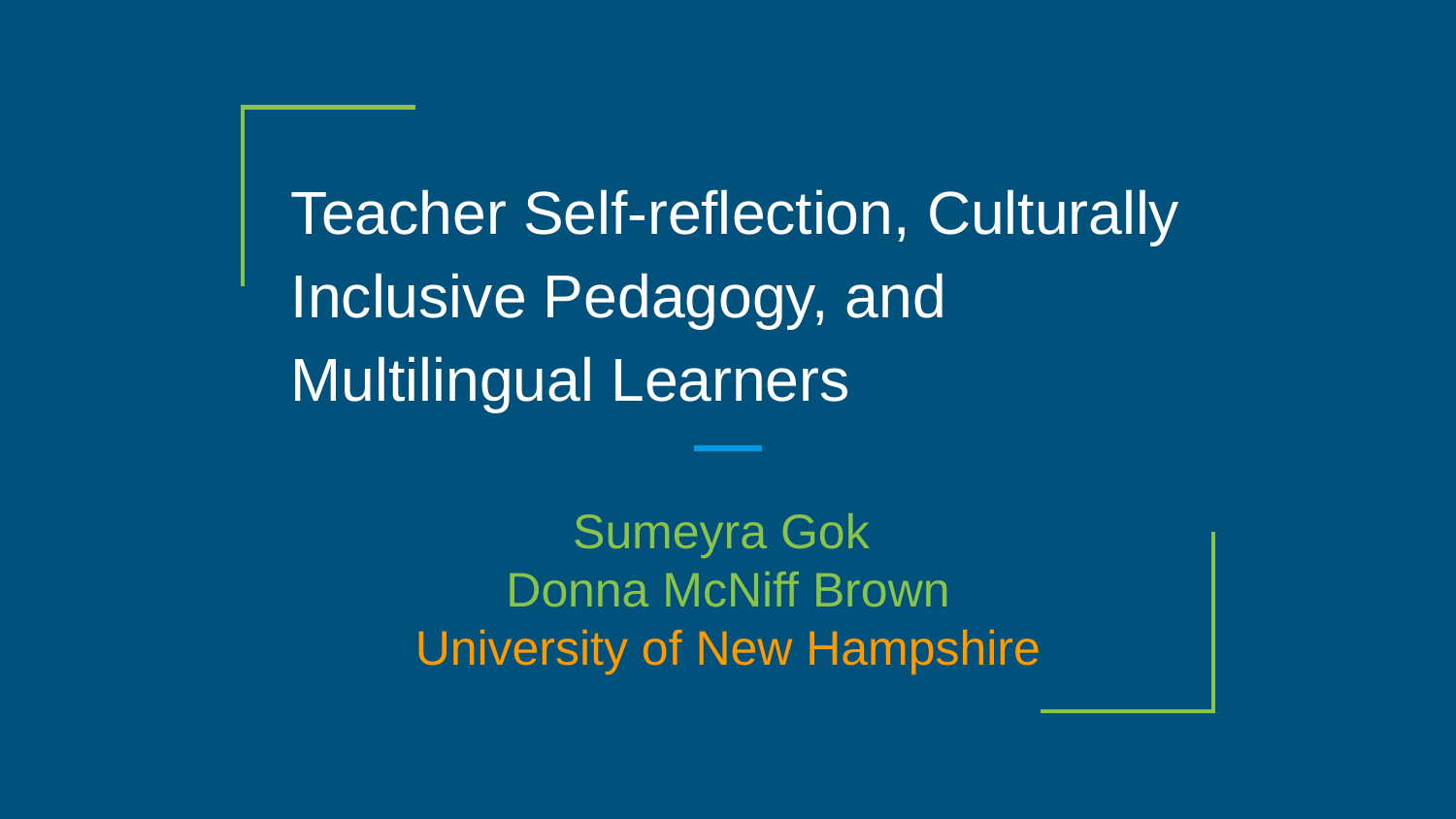

# Teacher Self-reflection, Culturally Inclusive Pedagogy, and Multilingual Learners

Sumeyra Gok
Donna McNiff Brown
University of New Hampshire